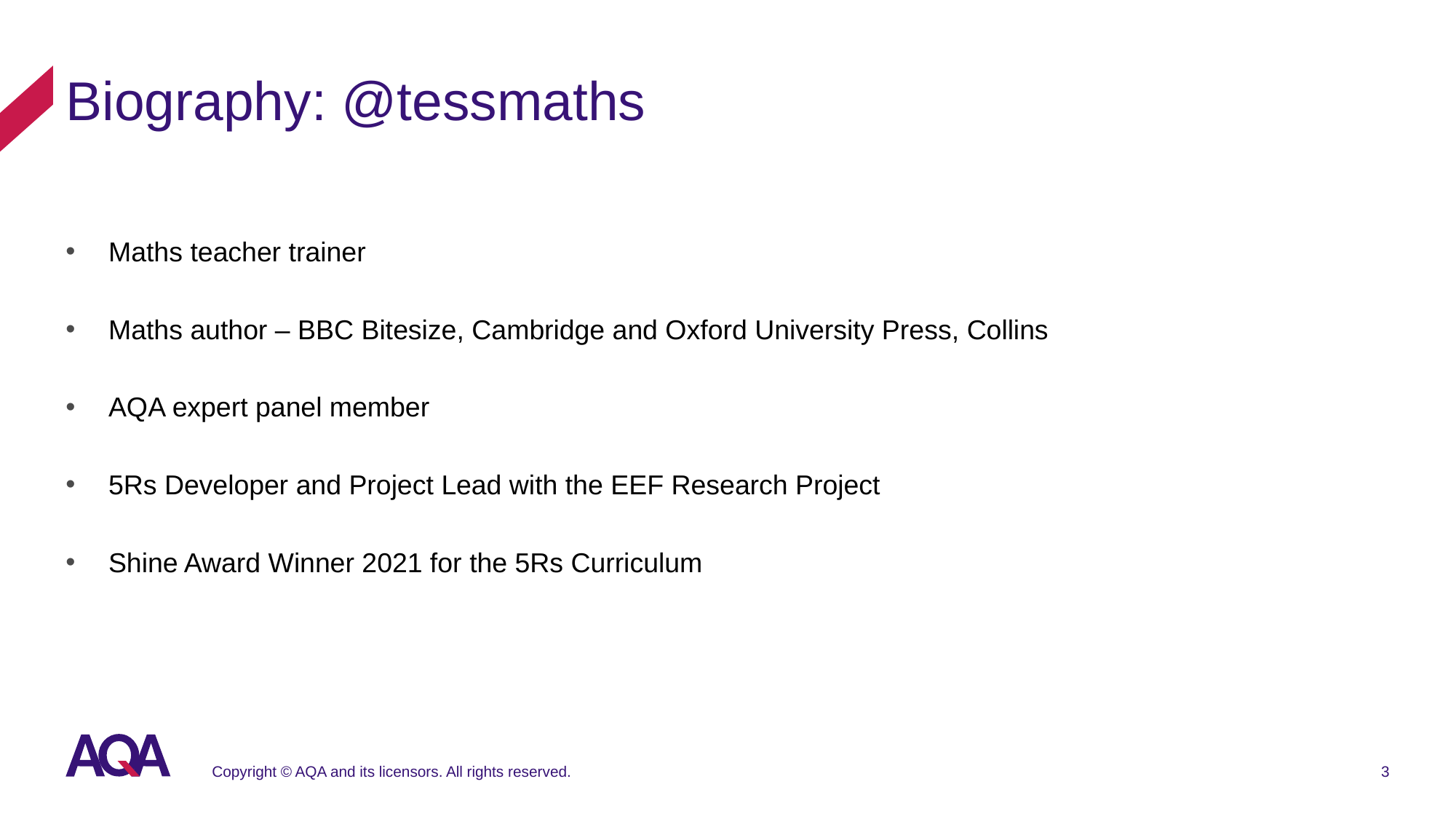

# Biography: @tessmaths
Maths teacher trainer

Maths author – BBC Bitesize, Cambridge and Oxford University Press, Collins

AQA expert panel member

5Rs Developer and Project Lead with the EEF Research Project

Shine Award Winner 2021 for the 5Rs Curriculum

Copyright © AQA and its licensors. All rights reserved.
3